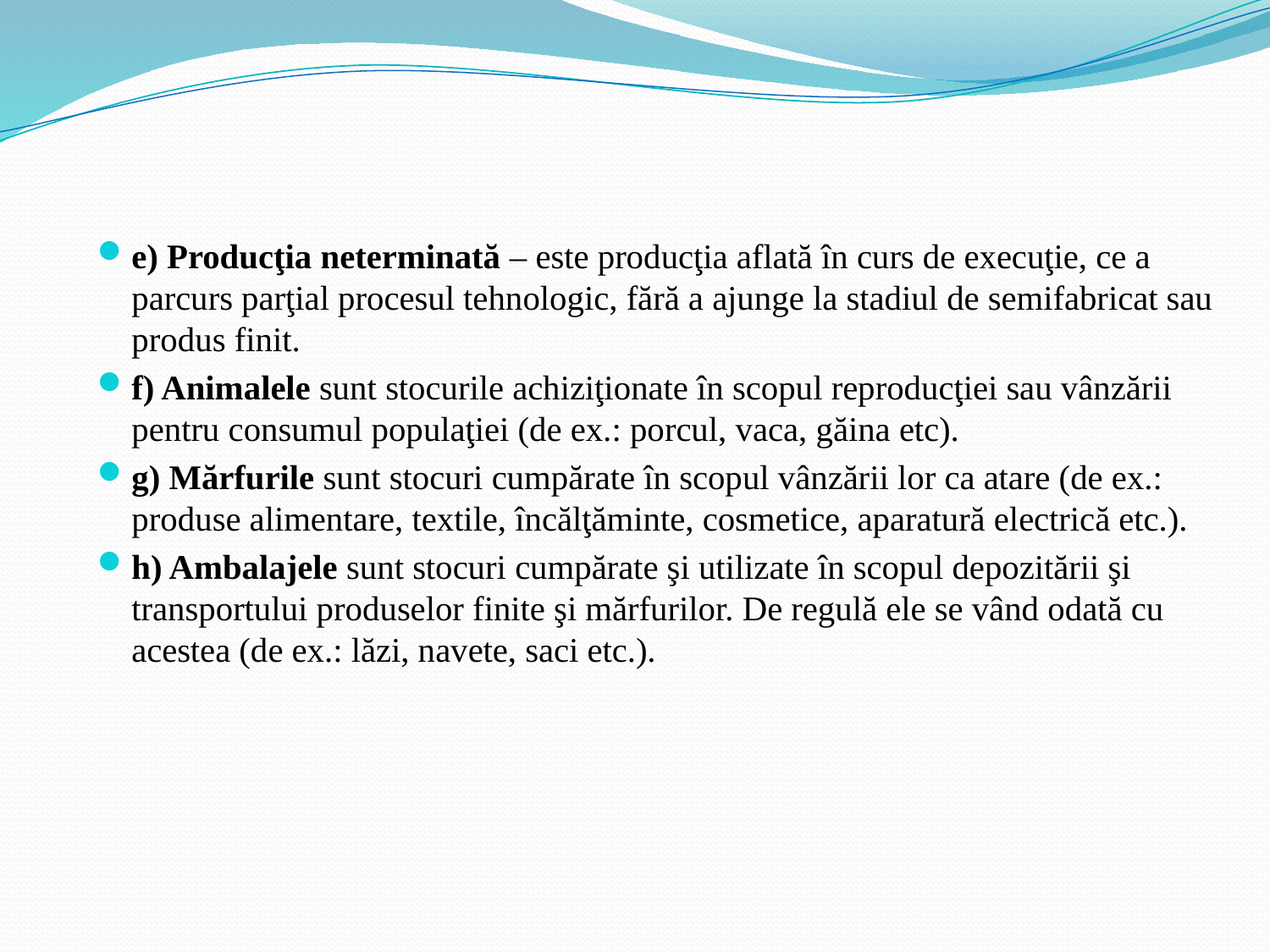

e) Producţia neterminată – este producţia aflată în curs de execuţie, ce a parcurs parţial procesul tehnologic, fără a ajunge la stadiul de semifabricat sau produs finit.
f) Animalele sunt stocurile achiziţionate în scopul reproducţiei sau vânzării pentru consumul populaţiei (de ex.: porcul, vaca, găina etc).
g) Mărfurile sunt stocuri cumpărate în scopul vânzării lor ca atare (de ex.: produse alimentare, textile, încălţăminte, cosmetice, aparatură electrică etc.).
h) Ambalajele sunt stocuri cumpărate şi utilizate în scopul depozitării şi transportului produselor finite şi mărfurilor. De regulă ele se vând odată cu acestea (de ex.: lăzi, navete, saci etc.).